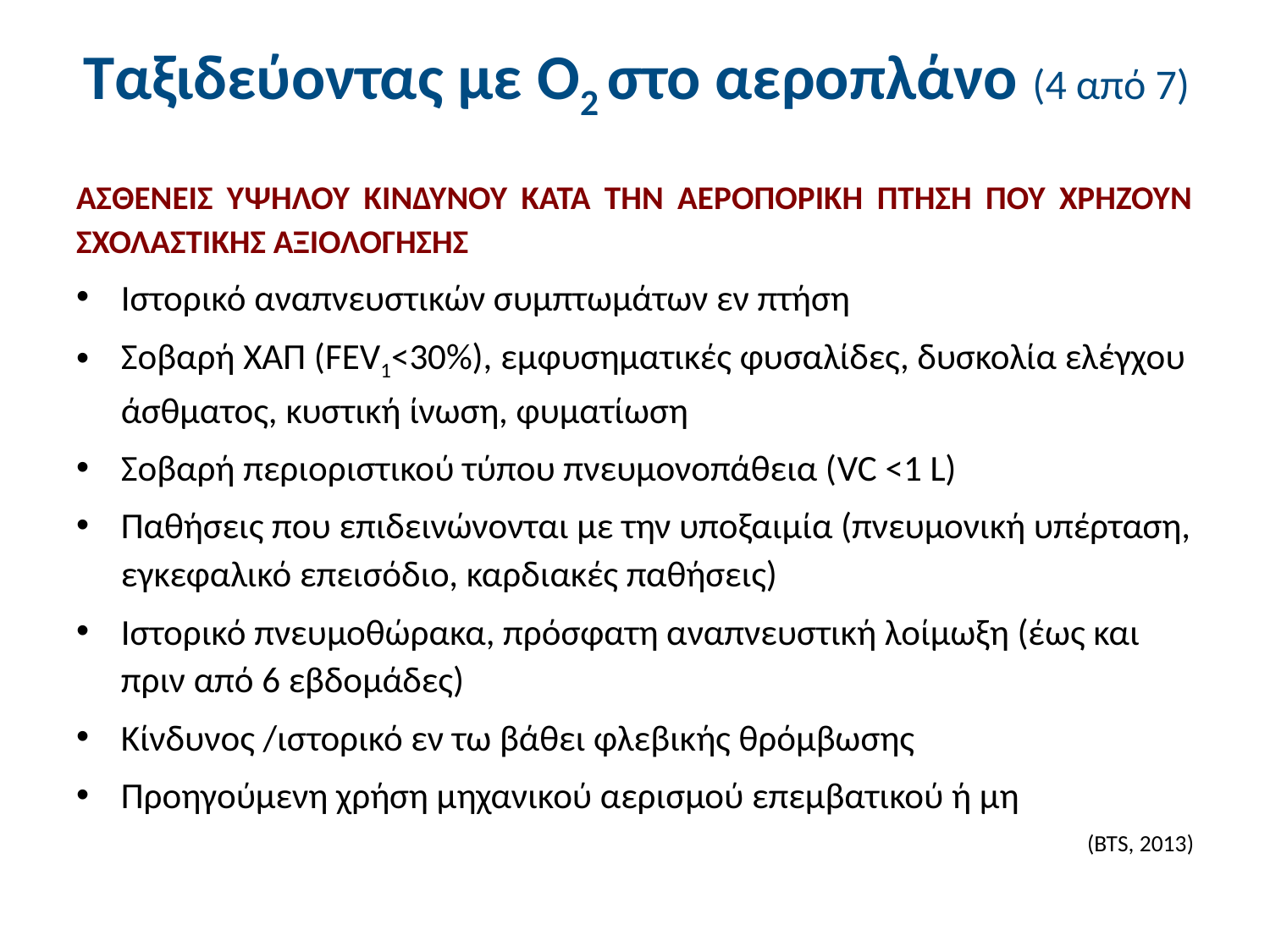

# Ταξιδεύοντας με Ο2 στο αεροπλάνο (4 από 7)
ΑΣΘΕΝΕΙΣ ΥΨΗΛΟΥ ΚΙΝΔΥΝΟΥ ΚΑΤΑ ΤΗΝ ΑΕΡΟΠΟΡΙΚΗ ΠΤΗΣΗ ΠΟΥ ΧΡΗΖΟΥΝ ΣΧΟΛΑΣΤΙΚΗΣ ΑΞΙΟΛΟΓΗΣΗΣ
Ιστορικό αναπνευστικών συμπτωμάτων εν πτήση
Σοβαρή ΧΑΠ (FEV1<30%), εμφυσηματικές φυσαλίδες, δυσκολία ελέγχου άσθματος, κυστική ίνωση, φυματίωση
Σοβαρή περιοριστικού τύπου πνευμονοπάθεια (VC <1 L)
Παθήσεις που επιδεινώνονται με την υποξαιμία (πνευμονική υπέρταση, εγκεφαλικό επεισόδιο, καρδιακές παθήσεις)
Ιστορικό πνευμοθώρακα, πρόσφατη αναπνευστική λοίμωξη (έως και πριν από 6 εβδομάδες)
Κίνδυνος /ιστορικό εν τω βάθει φλεβικής θρόμβωσης
Προηγούμενη χρήση μηχανικού αερισμού επεμβατικού ή μη
(BTS, 2013)